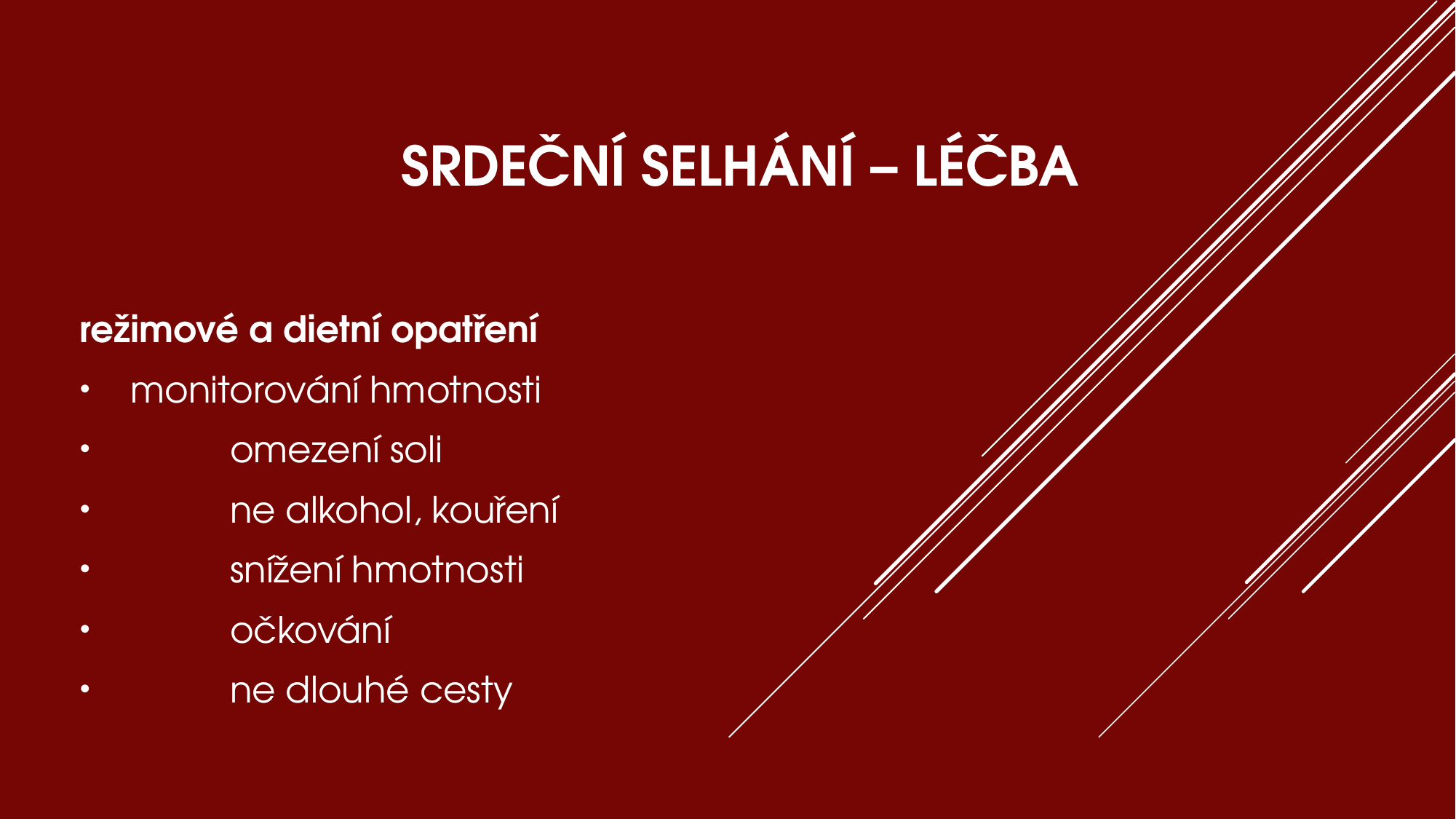

# Srdeční selhání – léčba
režimové a dietní opatření
 monitorování hmotnosti
	omezení soli
	ne alkohol, kouření
	snížení hmotnosti
	očkování
	ne dlouhé cesty